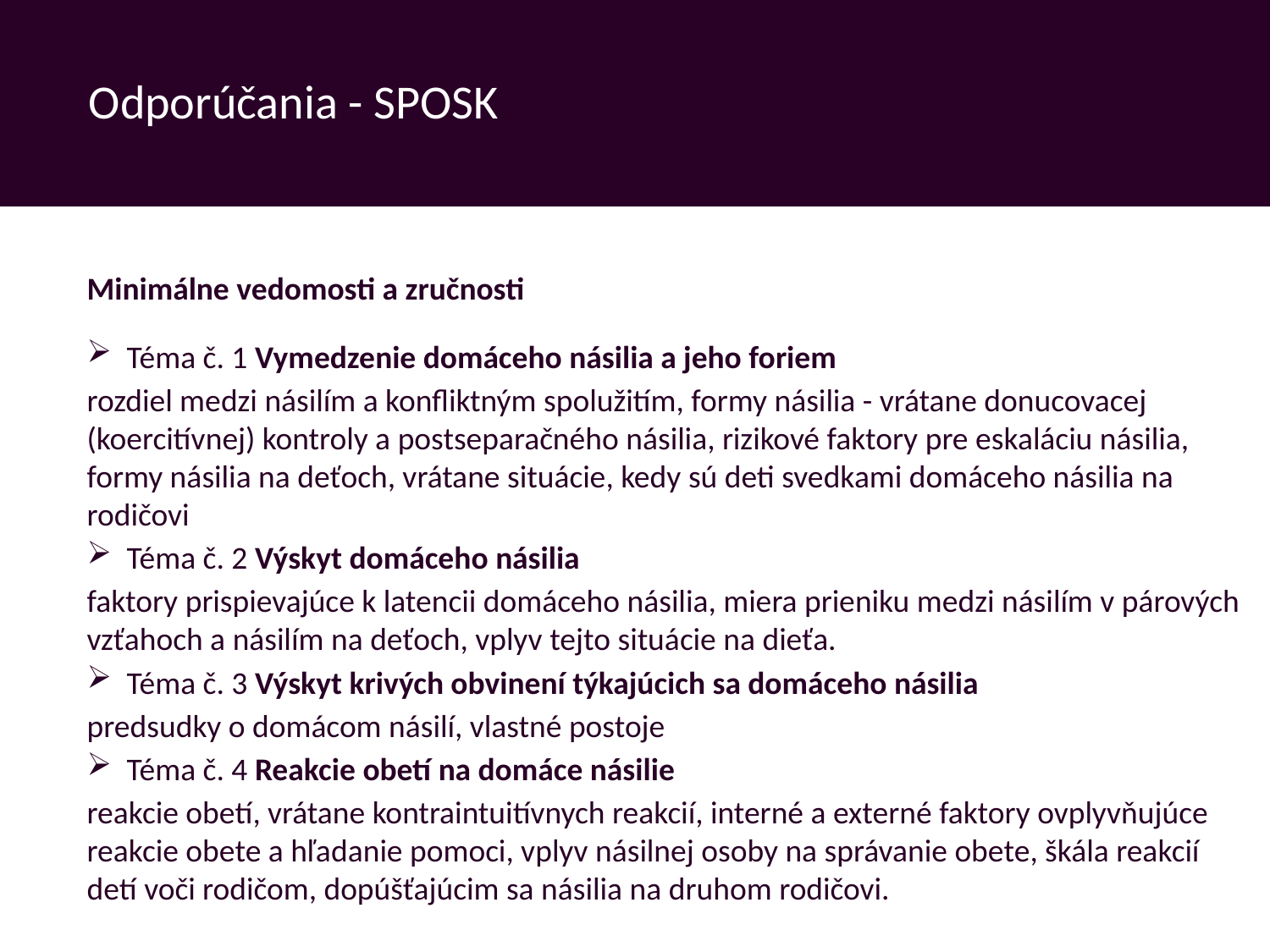

Odporúčania - SPOSK
Minimálne vedomosti a zručnosti

Téma č. 1 Vymedzenie domáceho násilia a jeho foriem
rozdiel medzi násilím a konfliktným spolužitím, formy násilia - vrátane donucovacej (koercitívnej) kontroly a postseparačného násilia, rizikové faktory pre eskaláciu násilia, formy násilia na deťoch, vrátane situácie, kedy sú deti svedkami domáceho násilia na rodičovi
Téma č. 2 Výskyt domáceho násilia
faktory prispievajúce k latencii domáceho násilia, miera prieniku medzi násilím v párových vzťahoch a násilím na deťoch, vplyv tejto situácie na dieťa.
Téma č. 3 Výskyt krivých obvinení týkajúcich sa domáceho násilia
predsudky o domácom násilí, vlastné postoje
Téma č. 4 Reakcie obetí na domáce násilie
reakcie obetí, vrátane kontraintuitívnych reakcií, interné a externé faktory ovplyvňujúce reakcie obete a hľadanie pomoci, vplyv násilnej osoby na správanie obete, škála reakcií detí voči rodičom, dopúšťajúcim sa násilia na druhom rodičovi.